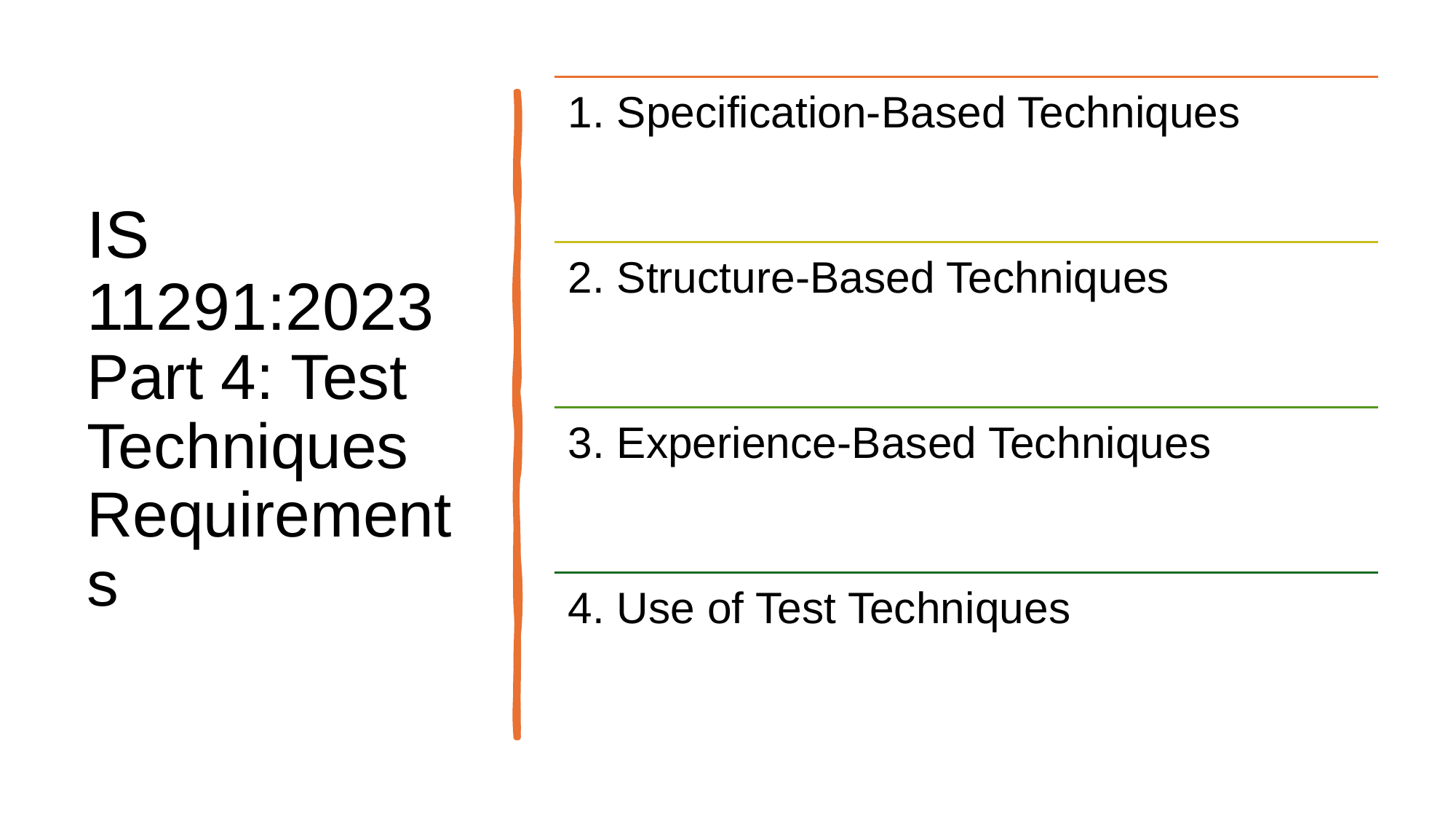

1. Specification-Based Techniques

2. Structure-Based Techniques

3. Experience-Based Techniques

4. Use of Test Techniques
# IS 11291:2023 Part 4: Test Techniques Requirements